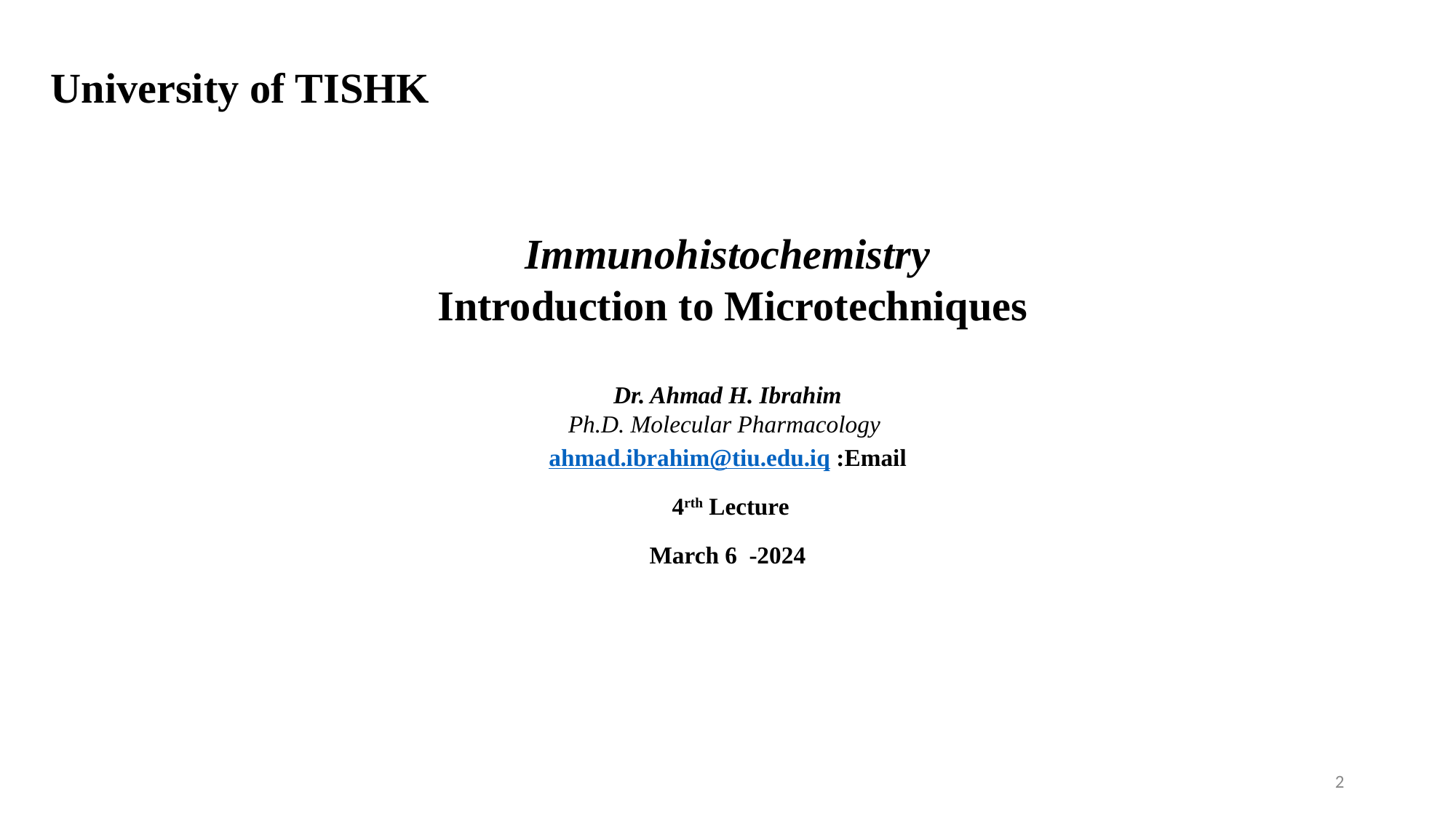

University of TISHK
Immunohistochemistry
 Introduction to Microtechniques

Dr. Ahmad H. Ibrahim
Ph.D. Molecular Pharmacology
Email: ahmad.ibrahim@tiu.edu.iq
4rth Lecture
March 6  -2024

2